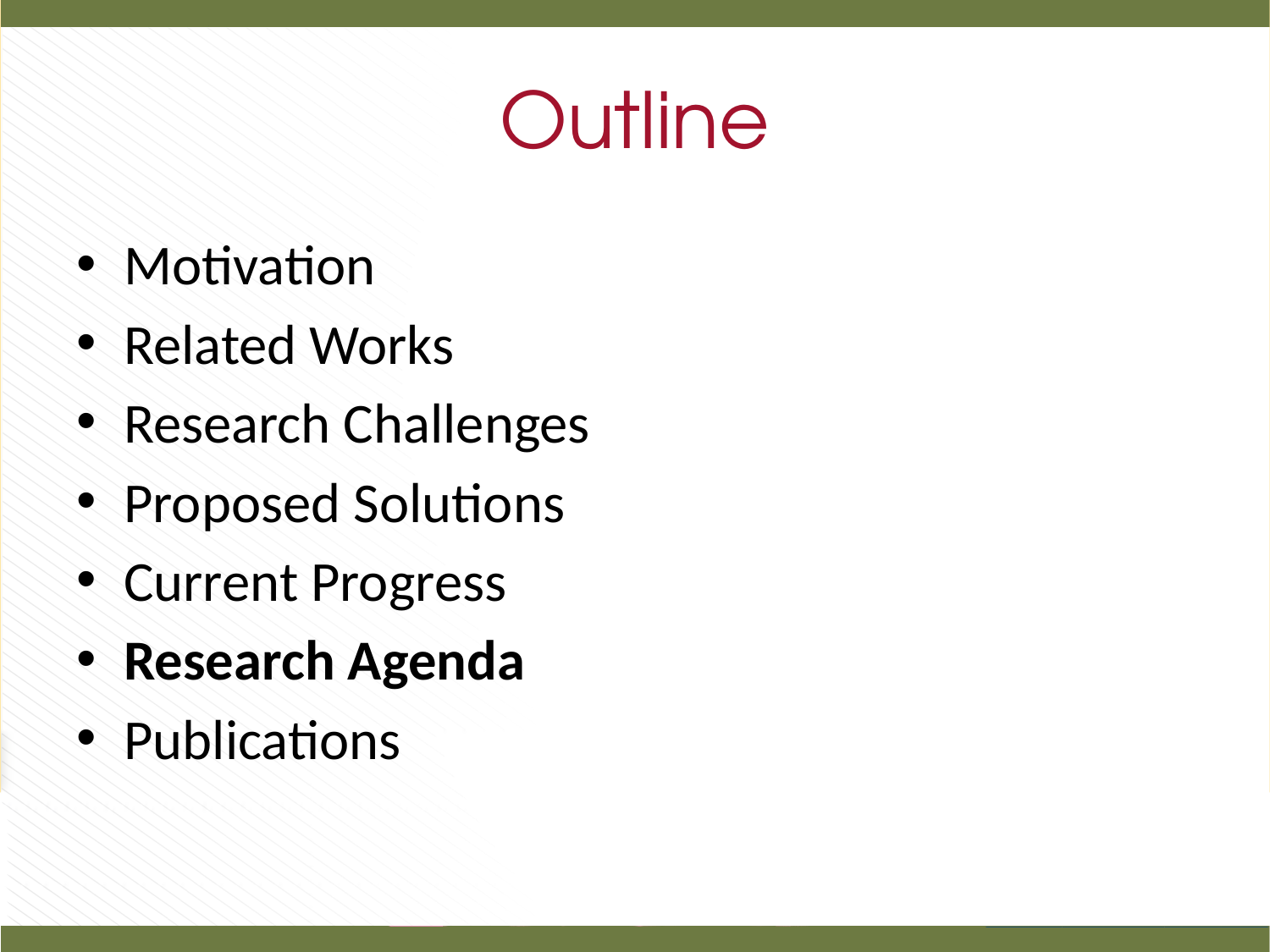

# Outline
Motivation
Related Works
Research Challenges
Proposed Solutions
Current Progress
Research Agenda
Publications